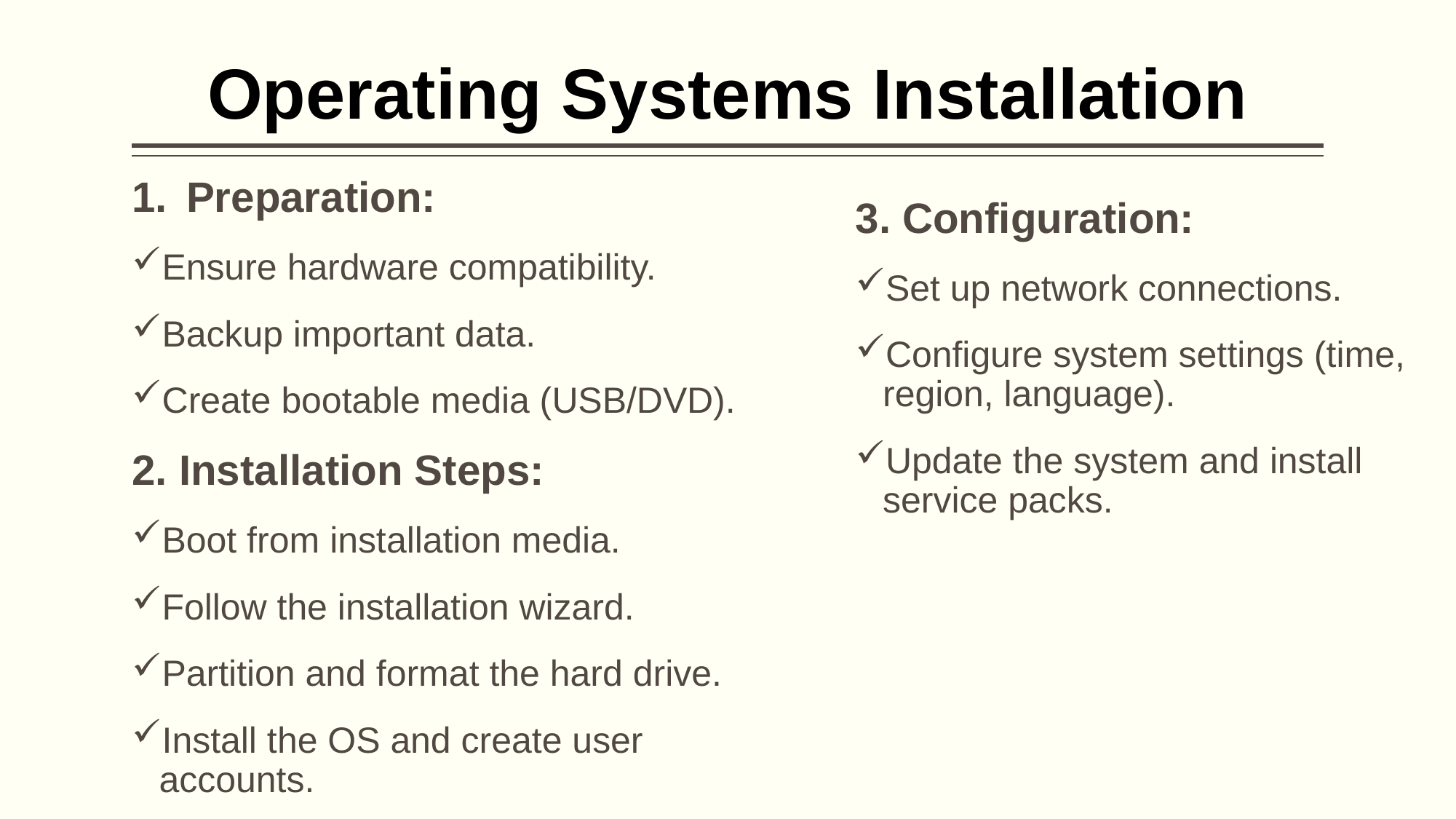

# Operating Systems Installation
Preparation:
Ensure hardware compatibility.
Backup important data.
Create bootable media (USB/DVD).
2. Installation Steps:
Boot from installation media.
Follow the installation wizard.
Partition and format the hard drive.
Install the OS and create user accounts.
3. Configuration:
Set up network connections.
Configure system settings (time, region, language).
Update the system and install service packs.